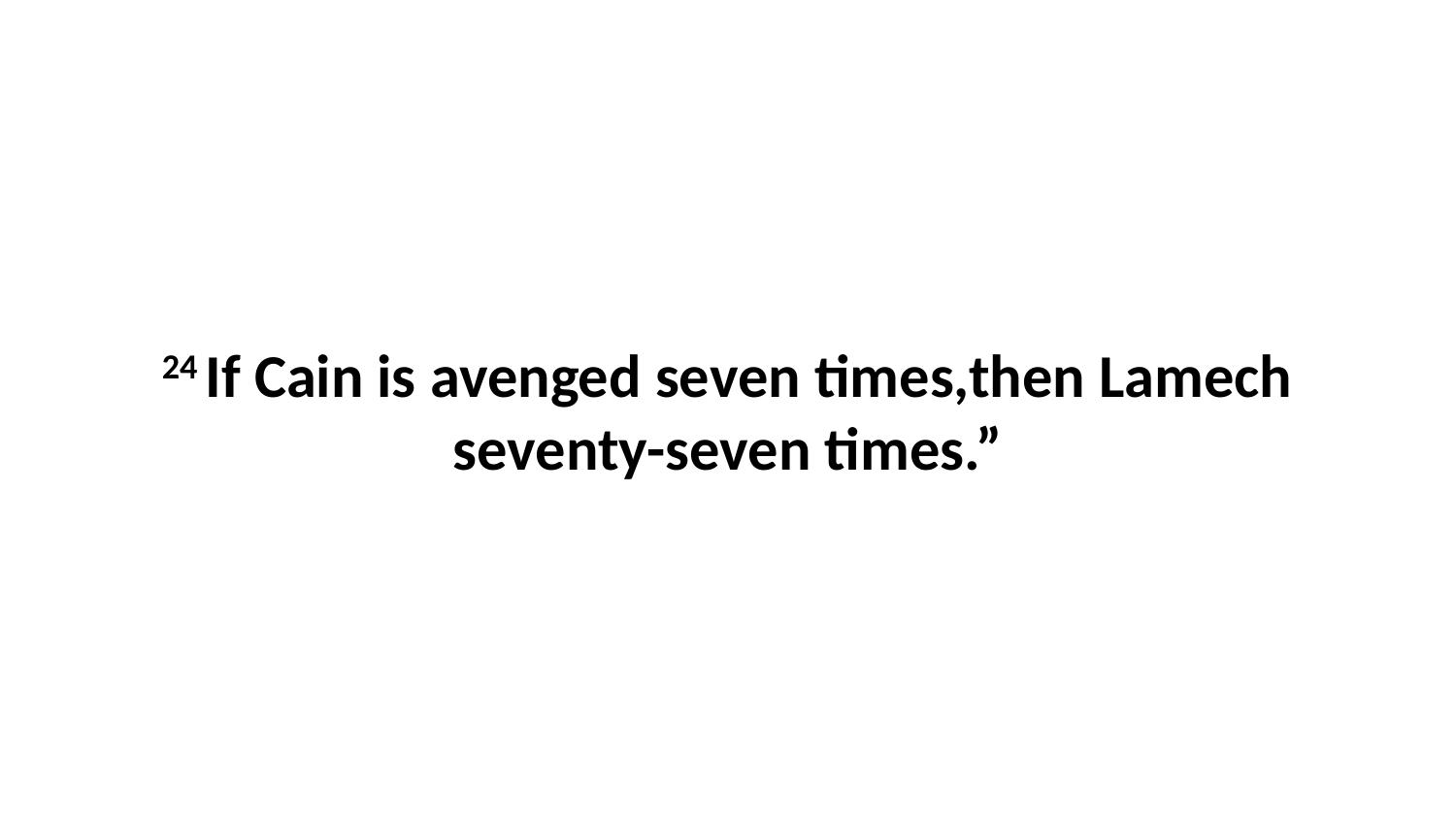

24 If Cain is avenged seven times,then Lamech seventy-seven times.”